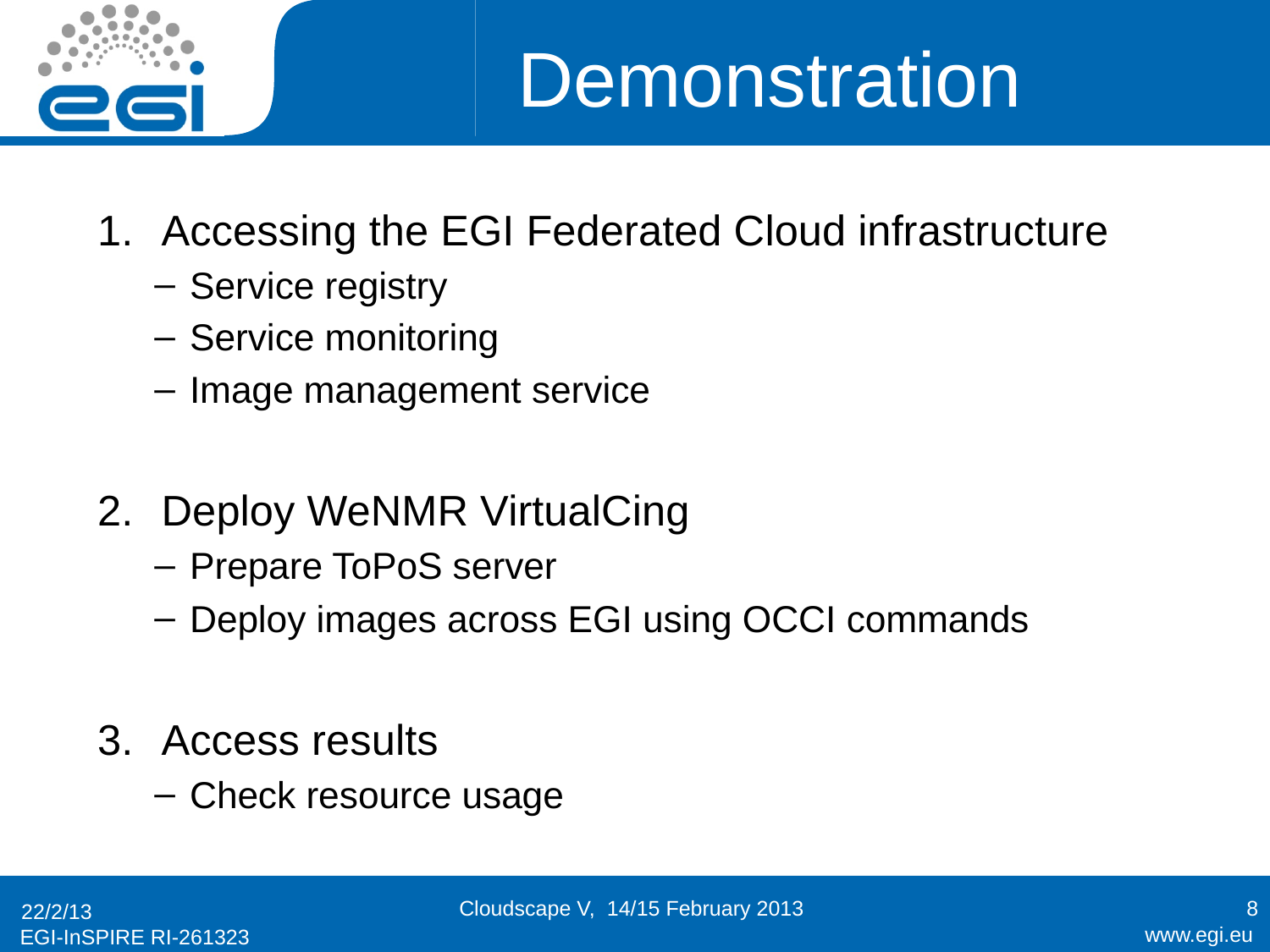

# Demonstration
Accessing the EGI Federated Cloud infrastructure
Service registry
Service monitoring
Image management service

Deploy WeNMR VirtualCing
Prepare ToPoS server
Deploy images across EGI using OCCI commands

Access results
Check resource usage
Cloudscape V,  14/15 February 2013
8
22/2/13